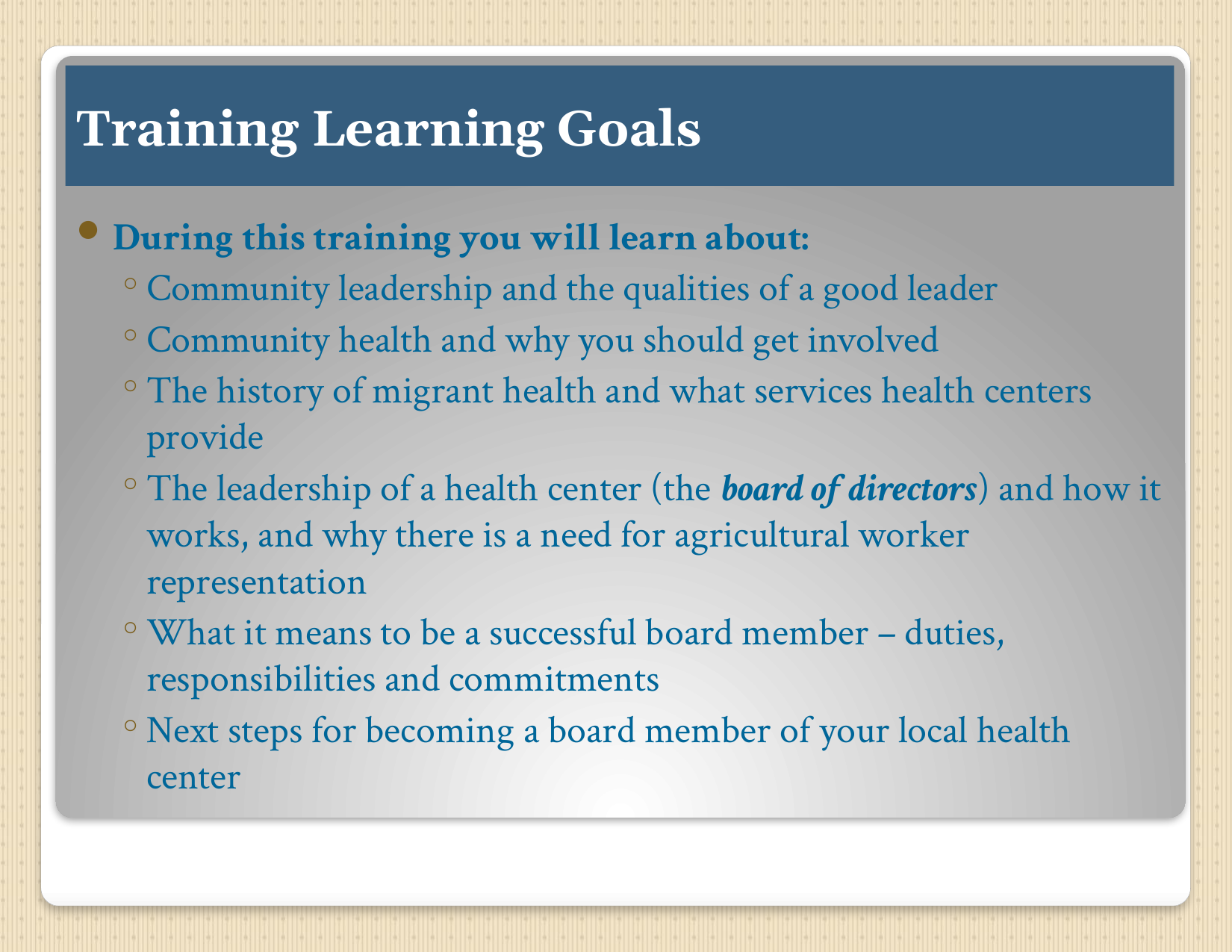

# Training Learning Goals
During this training you will learn about:
Community leadership and the qualities of a good leader
Community health and why you should get involved
The history of migrant health and what services health centers provide
The leadership of a health center (the board of directors) and how it works, and why there is a need for agricultural worker representation
What it means to be a successful board member – duties, responsibilities and commitments
Next steps for becoming a board member of your local health center